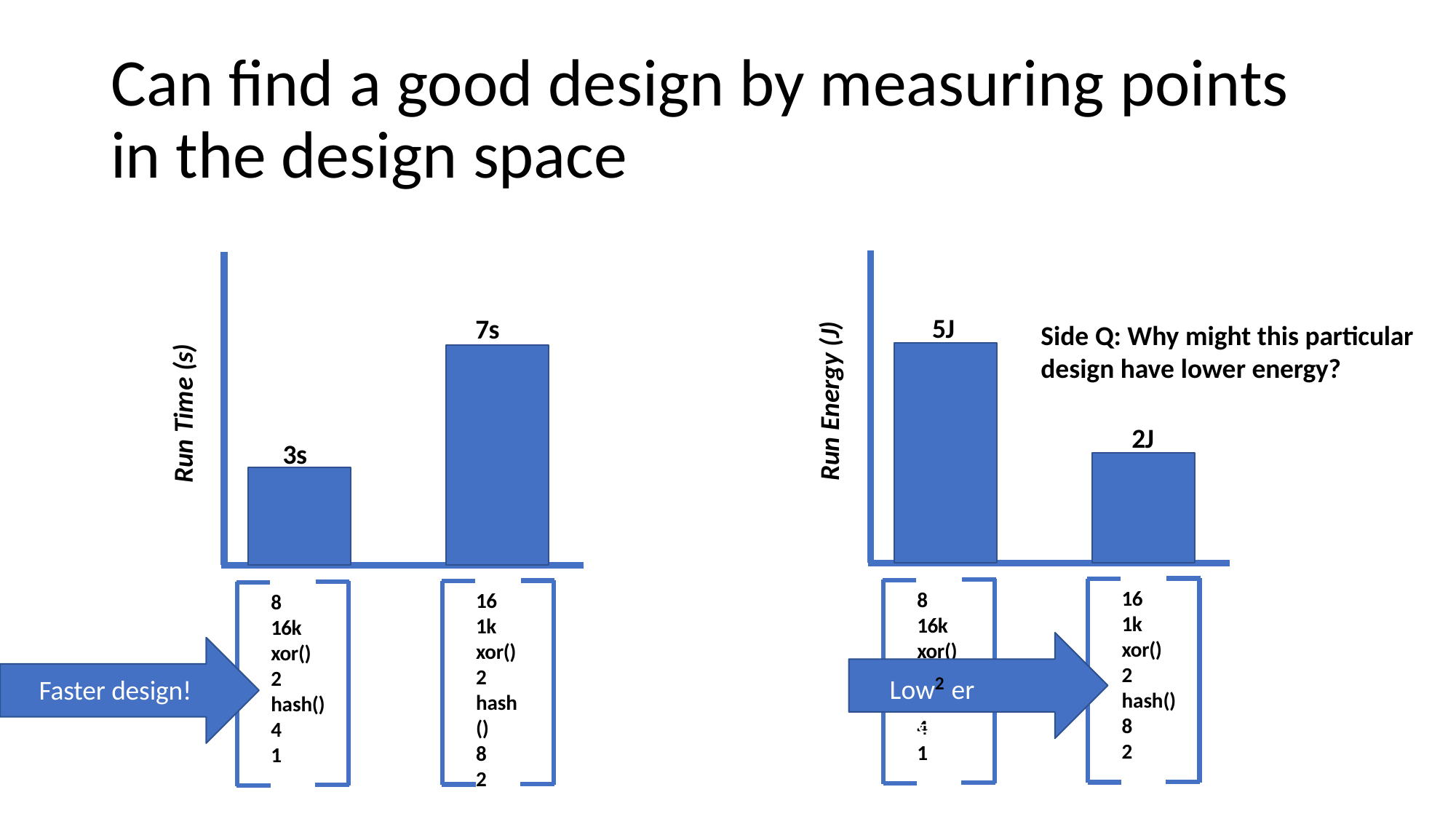

# Can find a good design by measuring points in the design space

5J
7s
Side Q: Why might this particular
Run Energy (J)
Run Time (s)
design have lower energy?
2J
3s

16
1k xor() 2
hash() 8
2
8
16k xor()
16
1k xor() 2
hash()
8
2
8
16k xor() 2
hash() 4
1

Low2 er energy
Faster design!
hash()
4
1